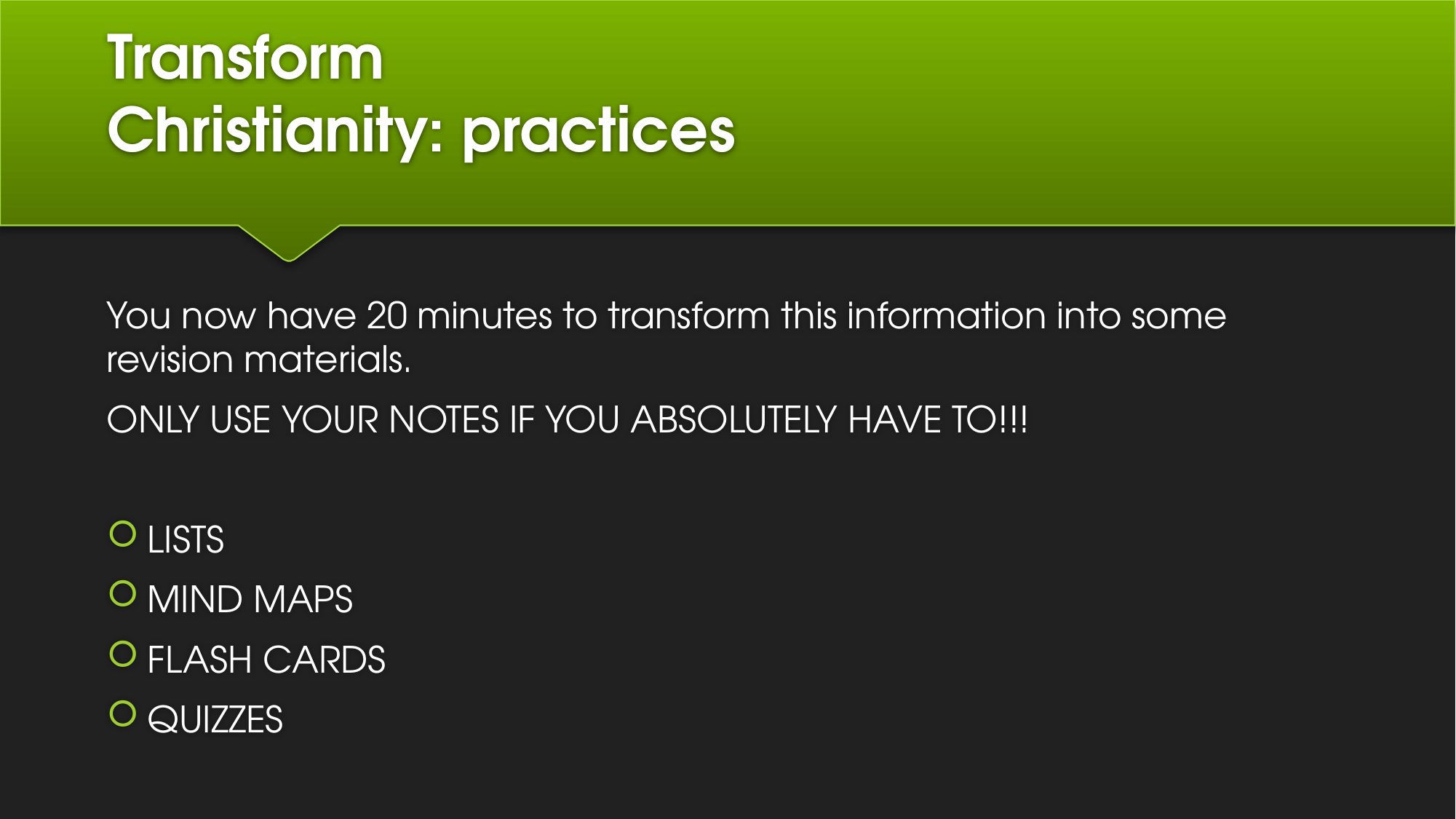

# Transform Christianity: practices
You now have 20 minutes to transform this information into some revision materials.
ONLY USE YOUR NOTES IF YOU ABSOLUTELY HAVE TO!!!

LISTS
MIND MAPS
FLASH CARDS
QUIZZES